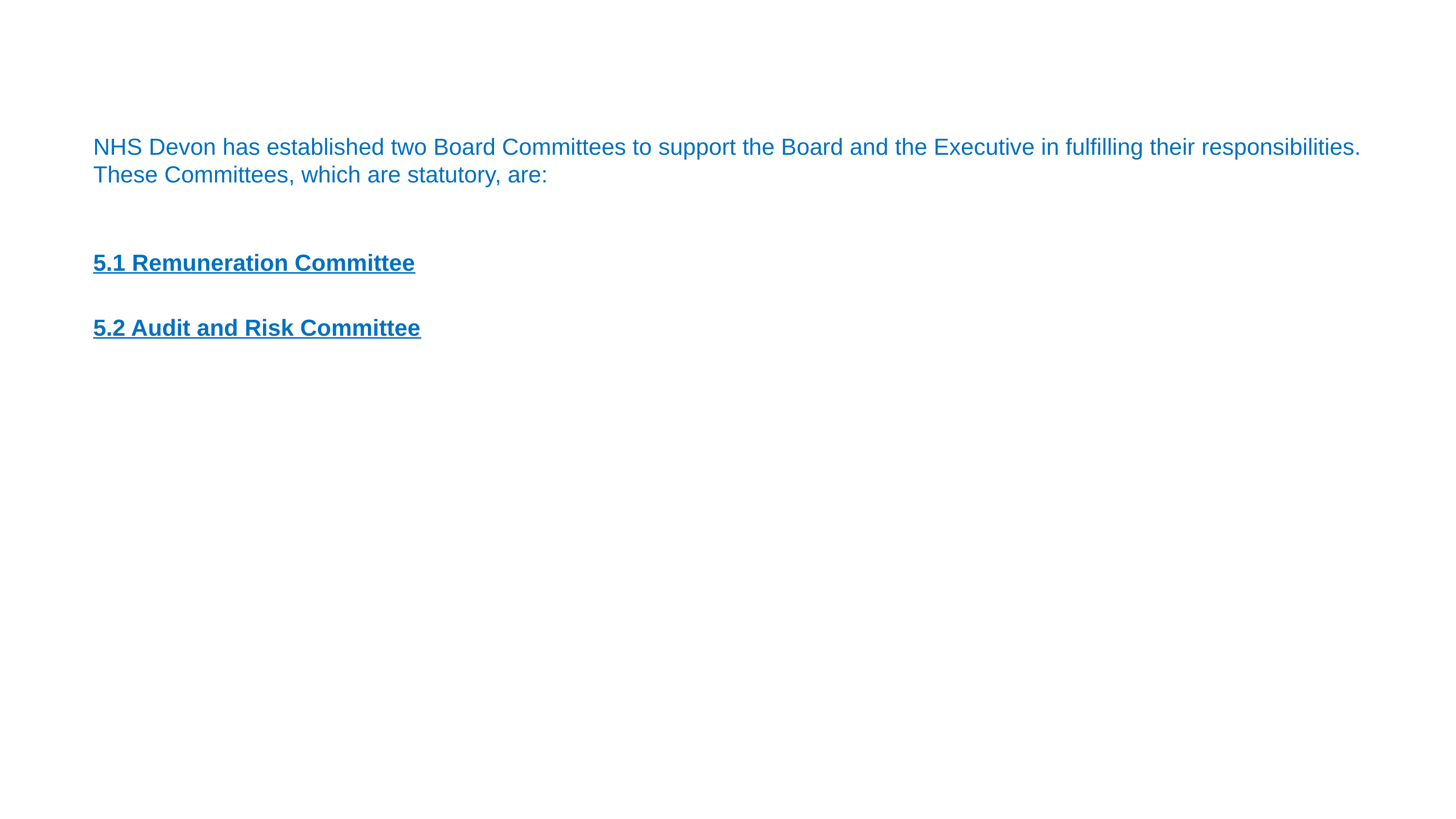

NHS Devon has established two Board Committees to support the Board and the Executive in fulfilling their responsibilities. These Committees, which are statutory, are:

5.1 Remuneration Committee

5.2 Audit and Risk Committee